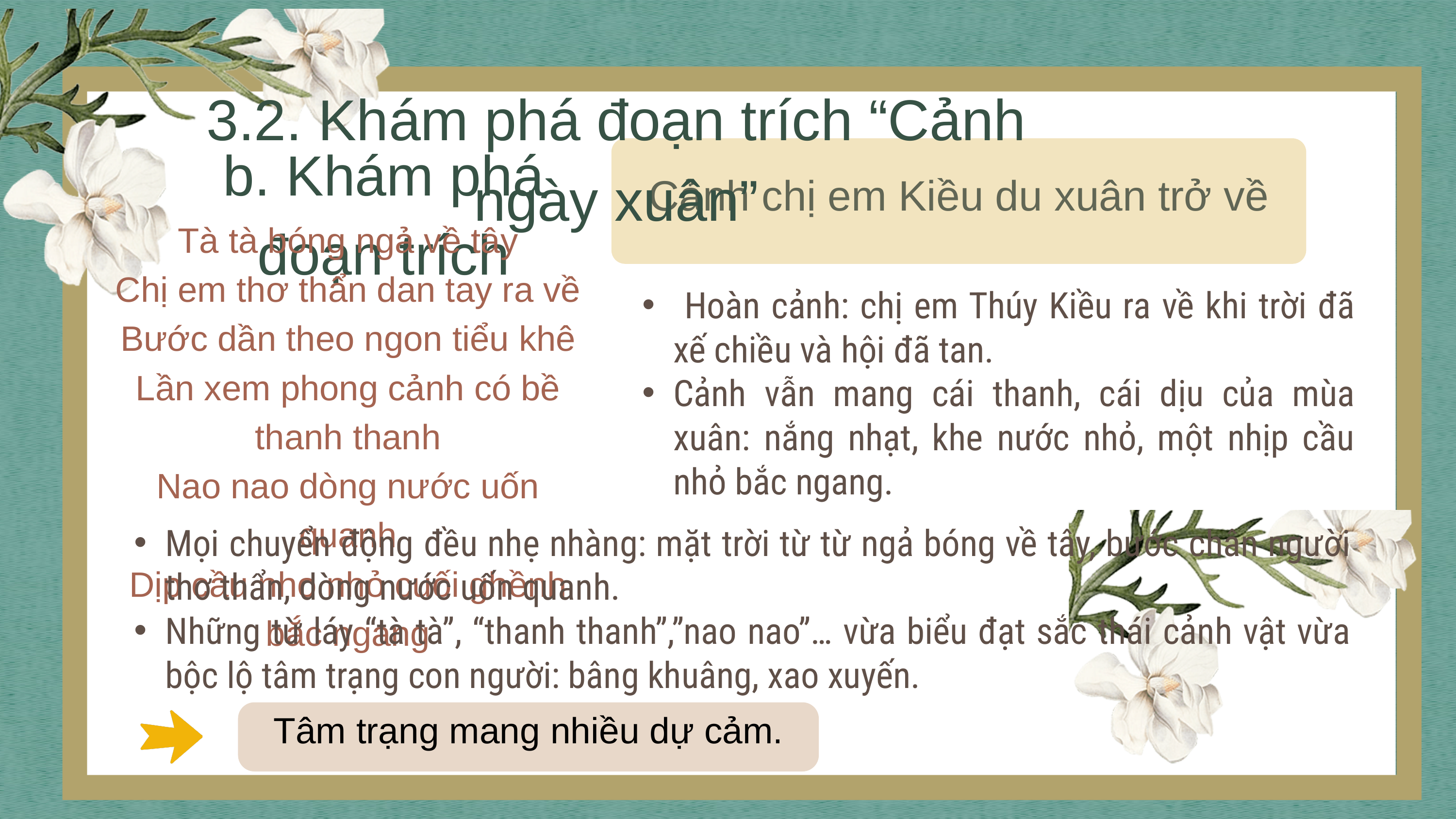

3.2. Khám phá đoạn trích “Cảnh ngày xuân”
b. Khám phá đoạn trích

Cảnh chị em Kiều du xuân trở về
Tà tà bóng ngả về tây
Chị em thơ thẩn dan tay ra về
Bước dần theo ngon tiểu khê
Lần xem phong cảnh có bề thanh thanh
Nao nao dòng nước uốn quanh
Dịp cầu nho nhỏ cuối ghềnh bắc ngang

 Hoàn cảnh: chị em Thúy Kiều ra về khi trời đã xế chiều và hội đã tan.
Cảnh vẫn mang cái thanh, cái dịu của mùa xuân: nắng nhạt, khe nước nhỏ, một nhịp cầu nhỏ bắc ngang.

Mọi chuyển động đều nhẹ nhàng: mặt trời từ từ ngả bóng về tây, bước chân người thơ thẩn, dòng nước uốn quanh.
Những từ láy “tà tà”, “thanh thanh”,”nao nao”… vừa biểu đạt sắc thái cảnh vật vừa bộc lộ tâm trạng con người: bâng khuâng, xao xuyến.

Tâm trạng mang nhiều dự cảm.